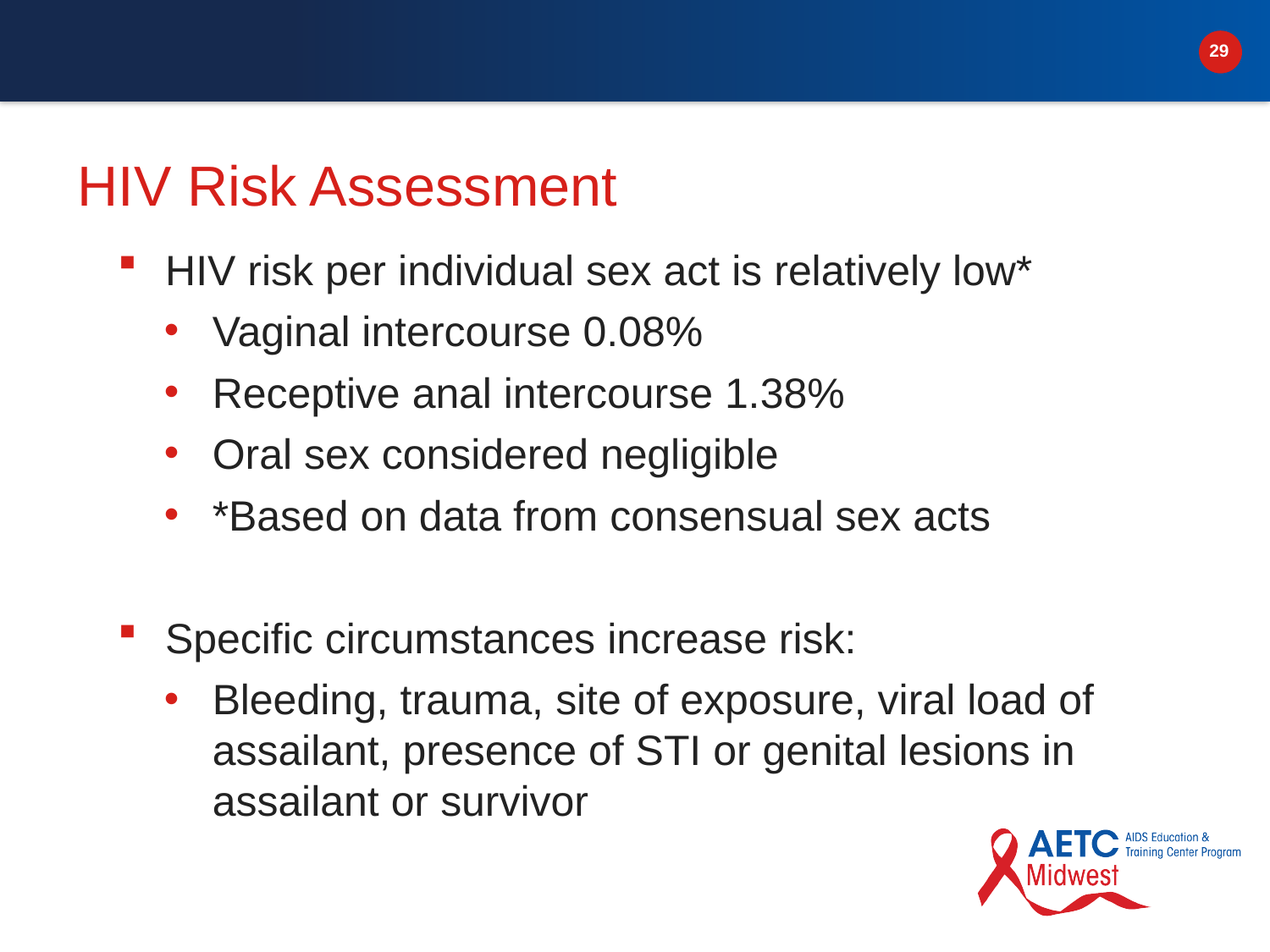

# HIV Risk Assessment
HIV risk per individual sex act is relatively low*
Vaginal intercourse 0.08%
Receptive anal intercourse 1.38%
Oral sex considered negligible
*Based on data from consensual sex acts

Specific circumstances increase risk:
Bleeding, trauma, site of exposure, viral load of assailant, presence of STI or genital lesions in assailant or survivor